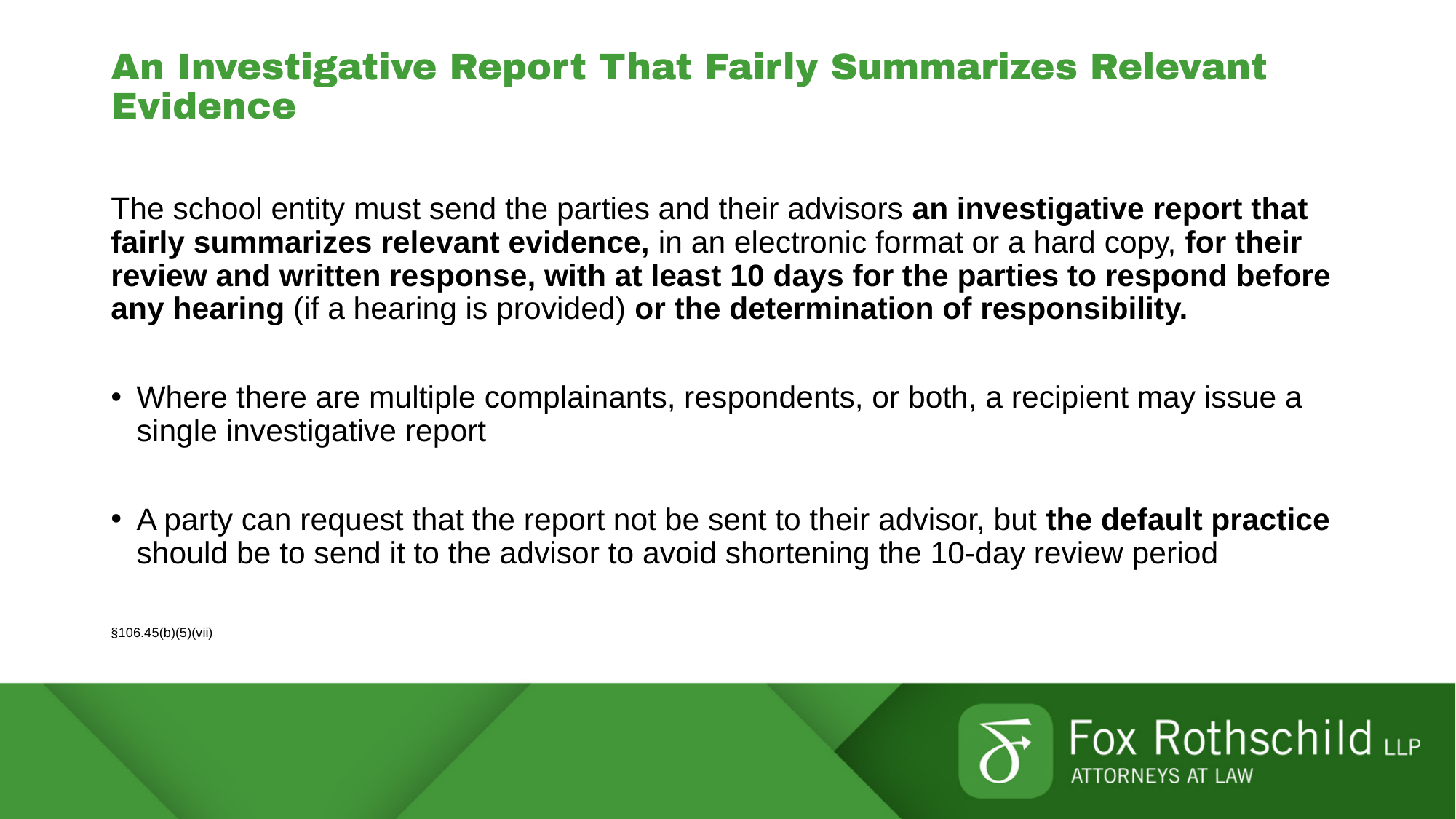

# An Investigative Report That Fairly Summarizes Relevant Evidence
The school entity must send the parties and their advisors an investigative report that fairly summarizes relevant evidence, in an electronic format or a hard copy, for their review and written response, with at least 10 days for the parties to respond before any hearing (if a hearing is provided) or the determination of responsibility.

Where there are multiple complainants, respondents, or both, a recipient may issue a single investigative report

A party can request that the report not be sent to their advisor, but the default practice should be to send it to the advisor to avoid shortening the 10-day review period

§106.45(b)(5)(vii)